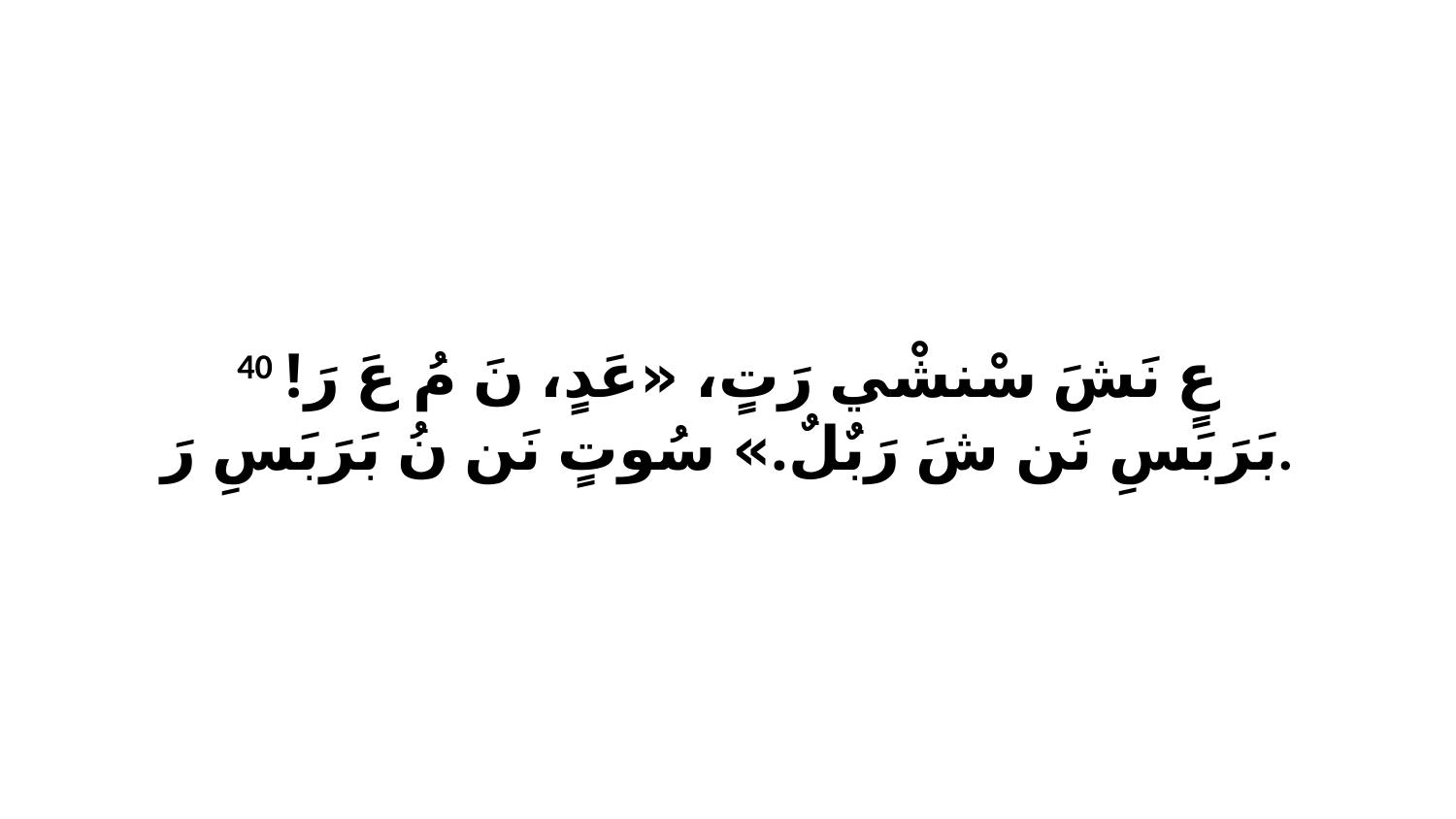

40 عٍ نَشَ سْنشْي رَتٍ، «عَدٍ، نَ مُ عَ رَ! بَرَبَسِ نَن شَ رَبٌلٌ.» سُوتٍ نَن نُ بَرَبَسِ رَ.